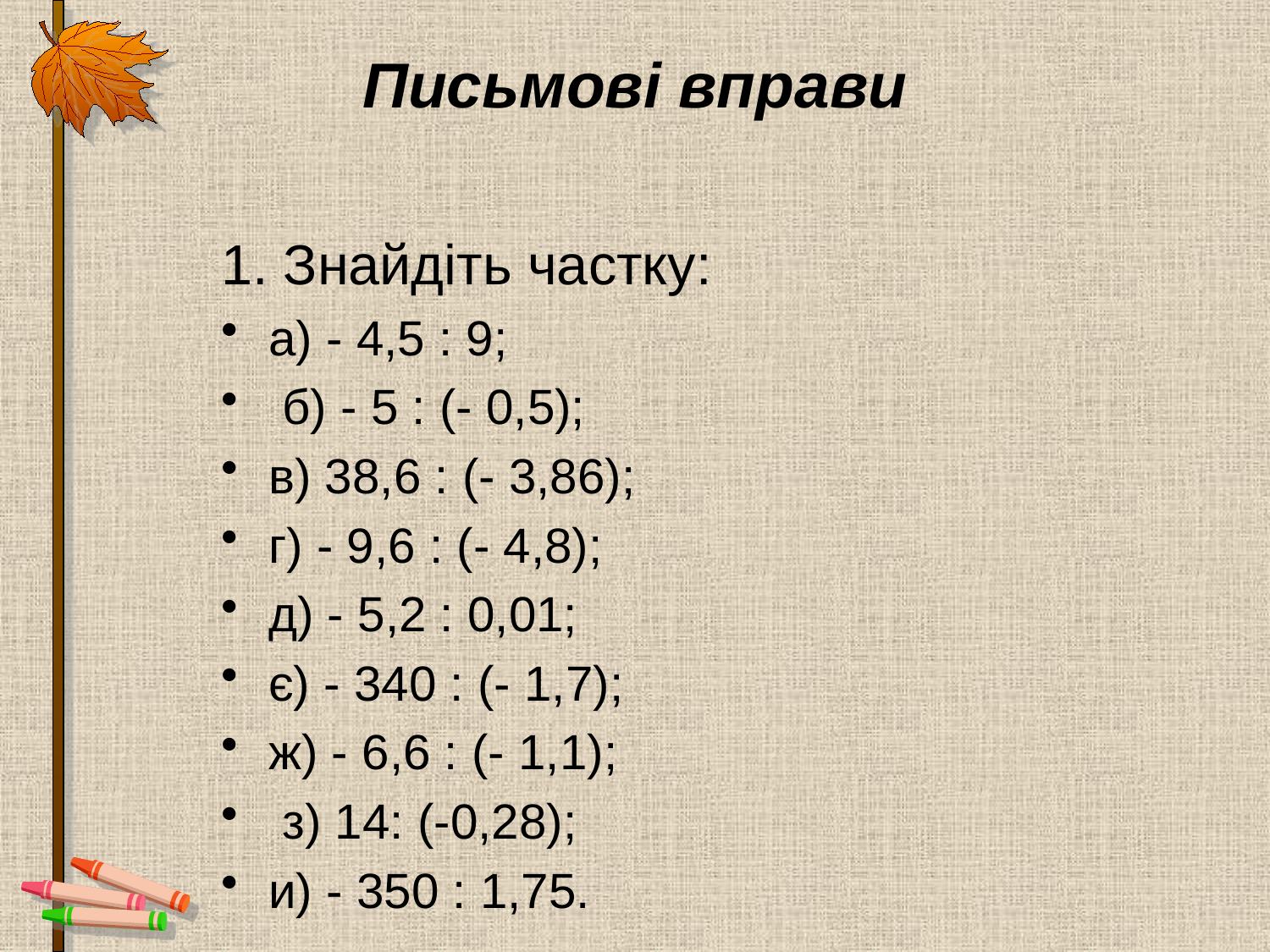

# Письмові вправи
1. Знайдіть частку:
а) - 4,5 : 9;
 б) - 5 : (- 0,5);
в) 38,6 : (- 3,86);
г) - 9,6 : (- 4,8);
д) - 5,2 : 0,01;
є) - 340 : (- 1,7);
ж) - 6,6 : (- 1,1);
 з) 14: (-0,28);
и) - 350 : 1,75.